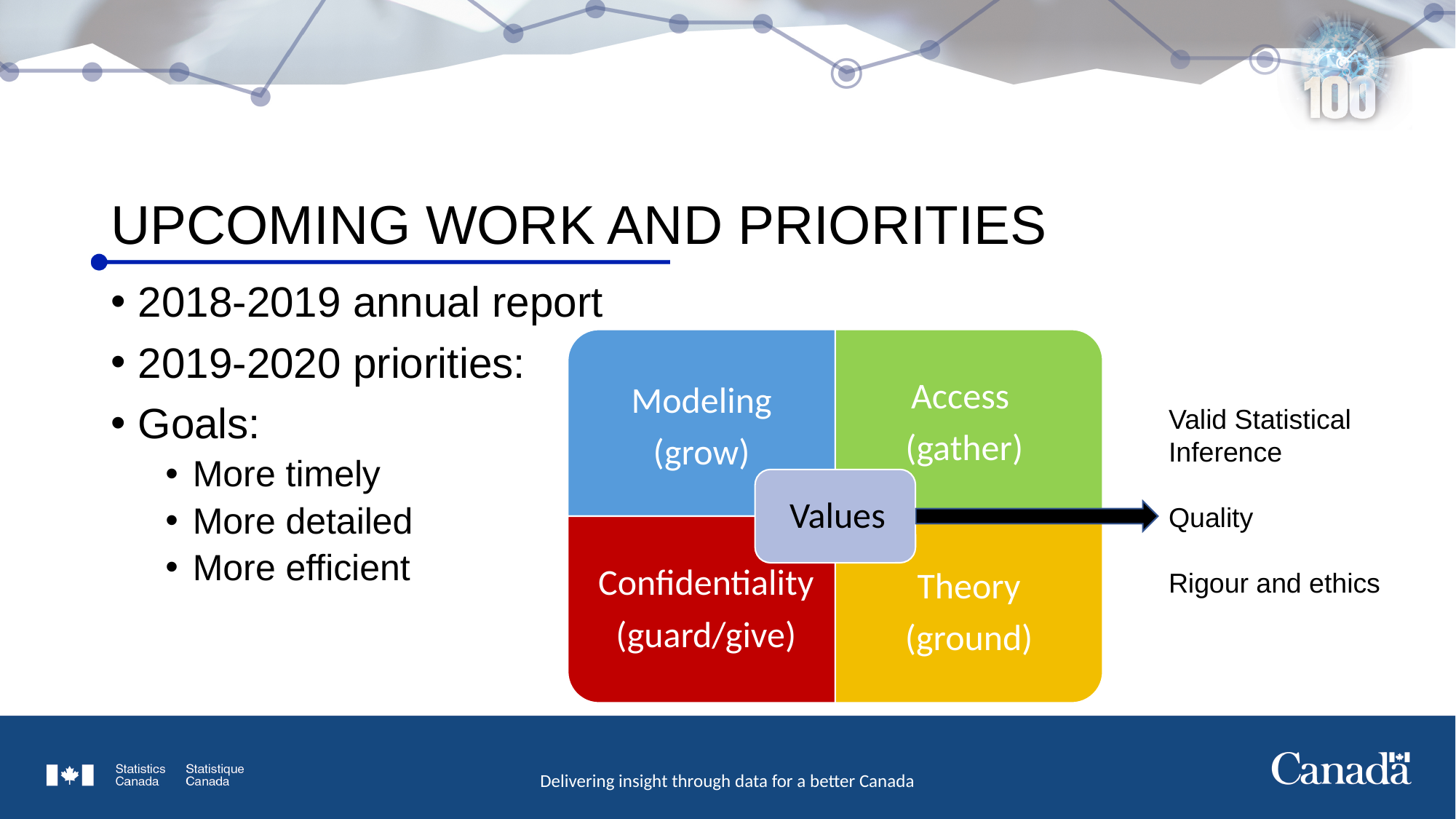

# UPCOMING WORK AND PRIORITIES
2018-2019 annual report
2019-2020 priorities:
Goals:
More timely
More detailed
More efficient

Modeling
(grow)
Access
(gather)
Confidentiality
(guard/give)

Theory
(ground)

Values
Valid Statistical Inference

Quality

Rigour and ethics